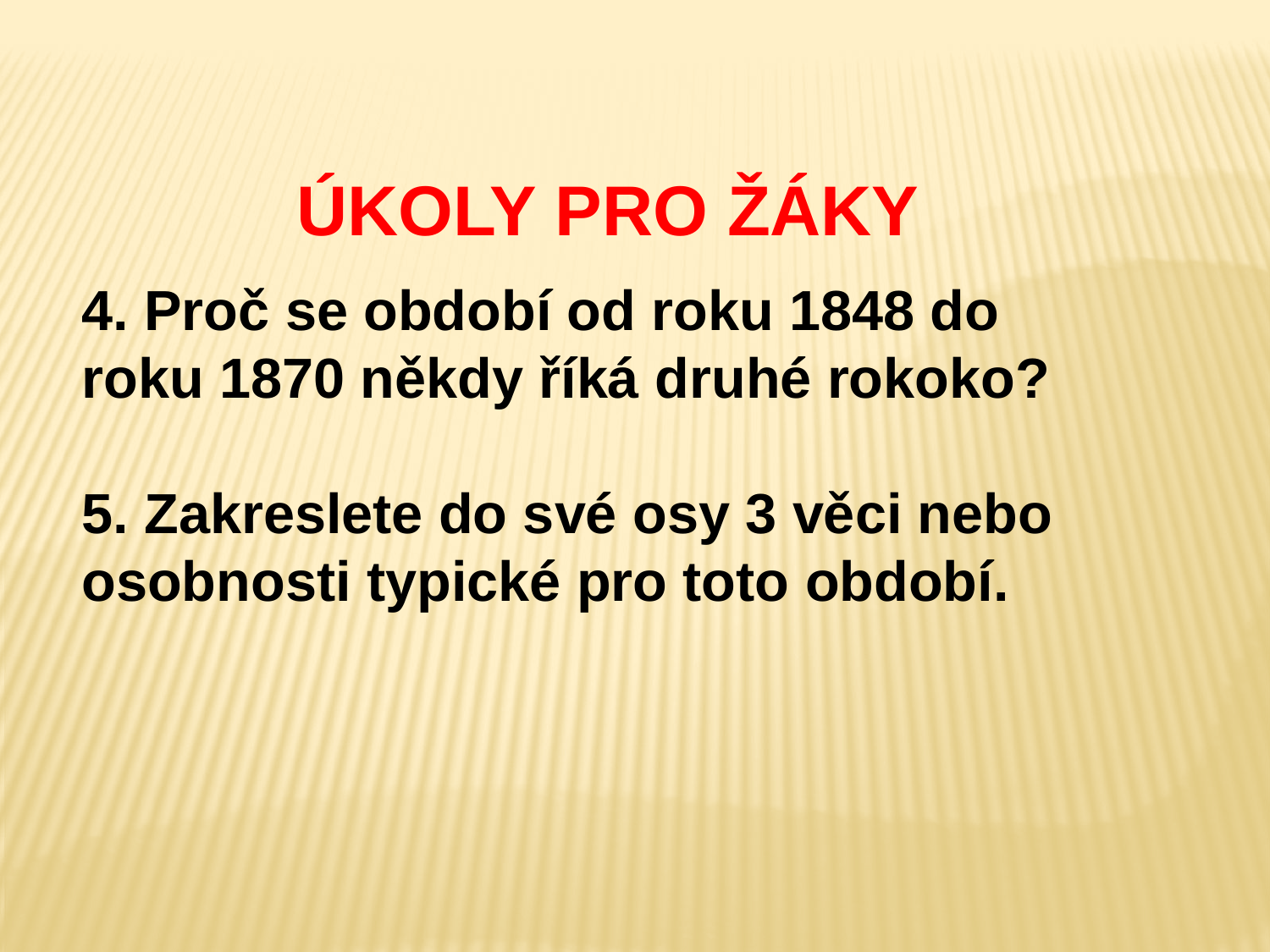

ÚKOLY PRO ŽÁKY
4. Proč se období od roku 1848 do roku 1870 někdy říká druhé rokoko?

5. Zakreslete do své osy 3 věci nebo osobnosti typické pro toto období.